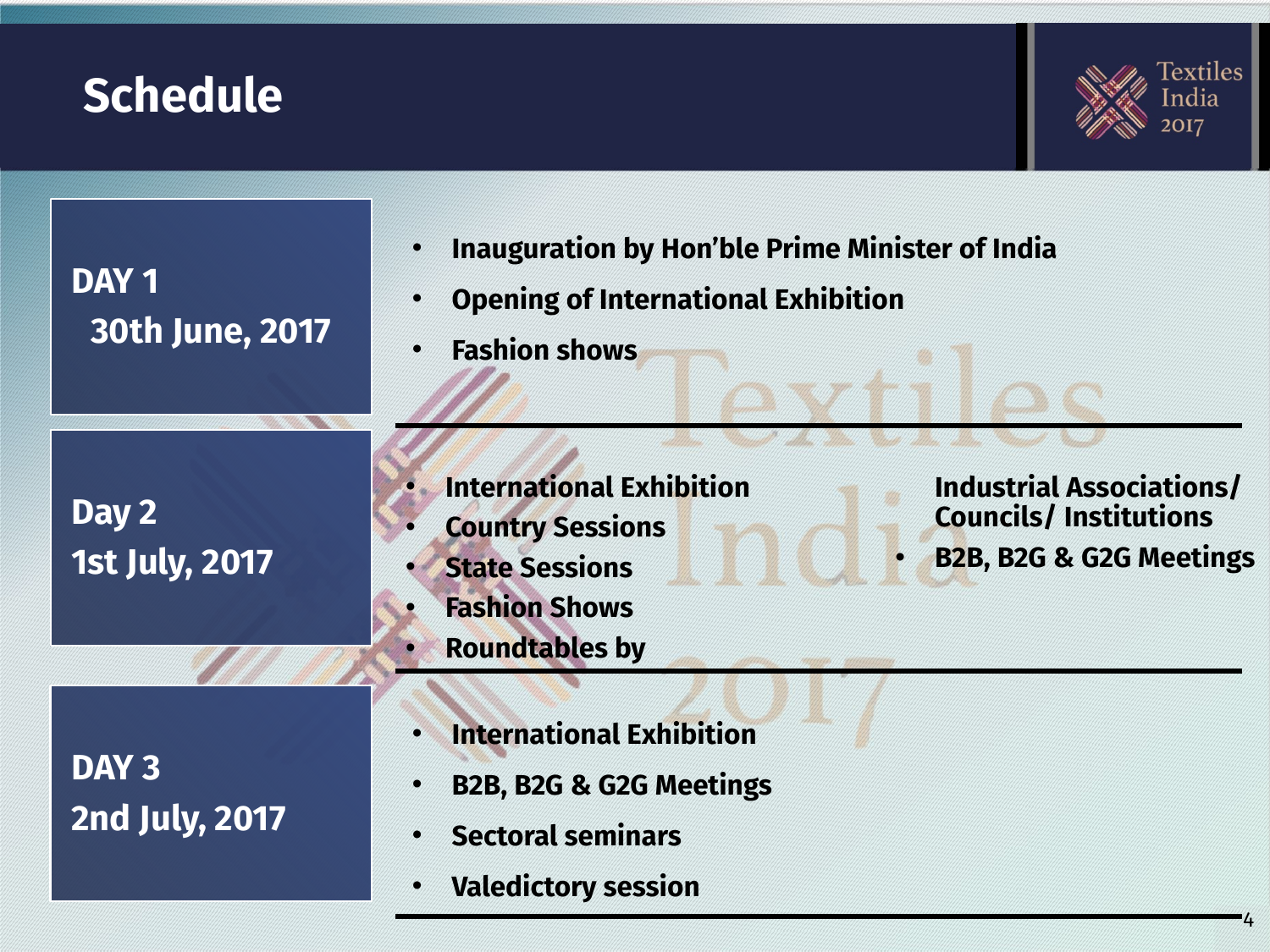

# Schedule
DAY 1
30th June, 2017
|  |
| --- |
|  |
|  |
Inauguration by Hon’ble Prime Minister of India
Opening of International Exhibition
Fashion shows
Day 2
1st July, 2017
International Exhibition
Country Sessions
State Sessions
Fashion Shows
Roundtables by Industrial Associations/ Councils/ Institutions
B2B, B2G & G2G Meetings
DAY 3
2nd July, 2017
International Exhibition
B2B, B2G & G2G Meetings
Sectoral seminars
Valedictory session